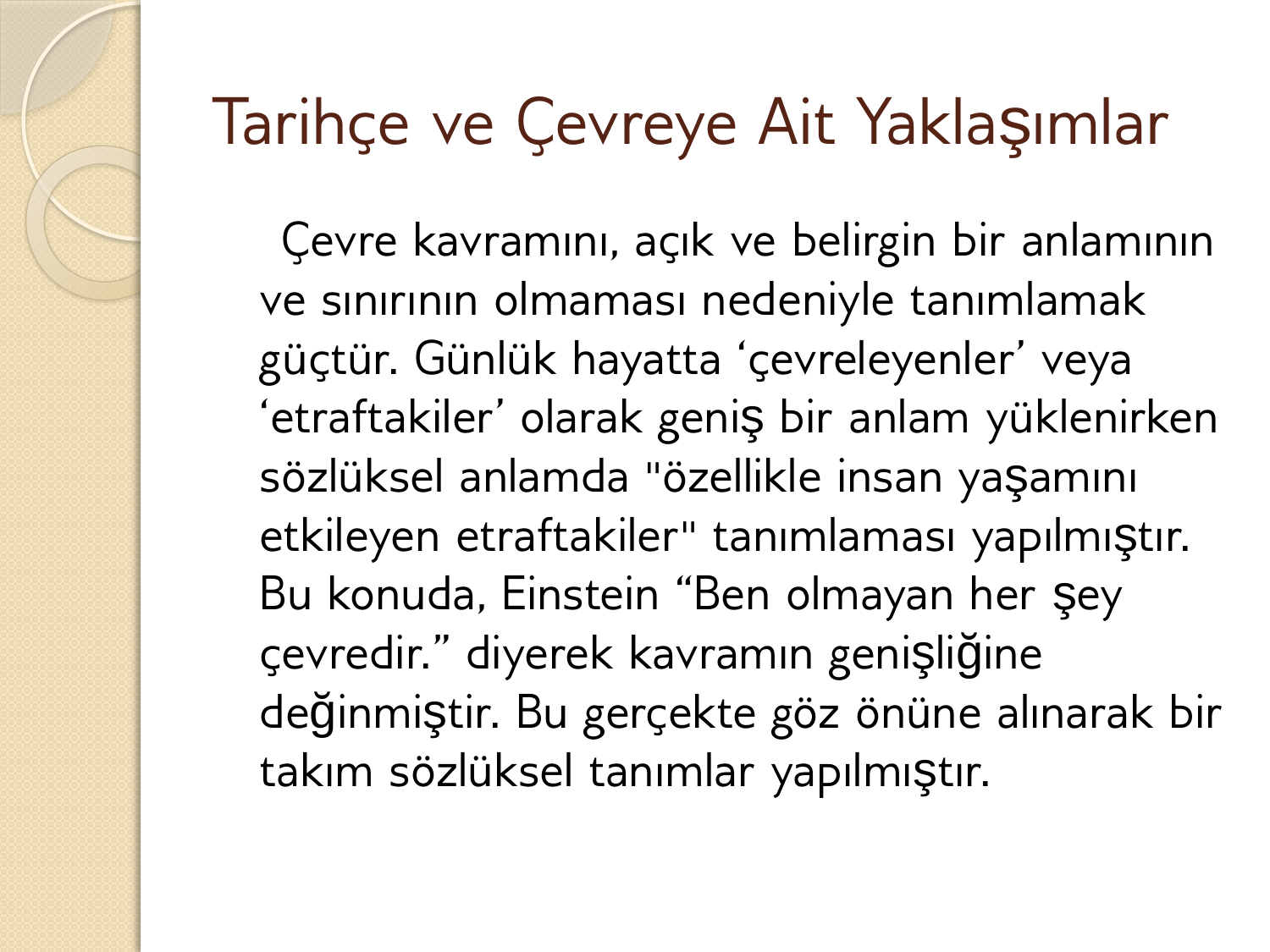

# Tarihçe ve Çevreye Ait Yaklaşımlar
    Çevre kavramını, açık ve belirgin bir anlamının ve sınırının olmaması nedeniyle tanımlamak güçtür. Günlük hayatta ‘çevreleyenler’ veya ‘etraftakiler’ olarak geniş bir anlam yüklenirken sözlüksel anlamda "özellikle insan yaşamını etkileyen etraftakiler" tanımlaması yapılmıştır. Bu konuda, Einstein “Ben olmayan her şey çevredir.” diyerek kavramın genişliğine değinmiştir. Bu gerçekte göz önüne alınarak bir takım sözlüksel tanımlar yapılmıştır.